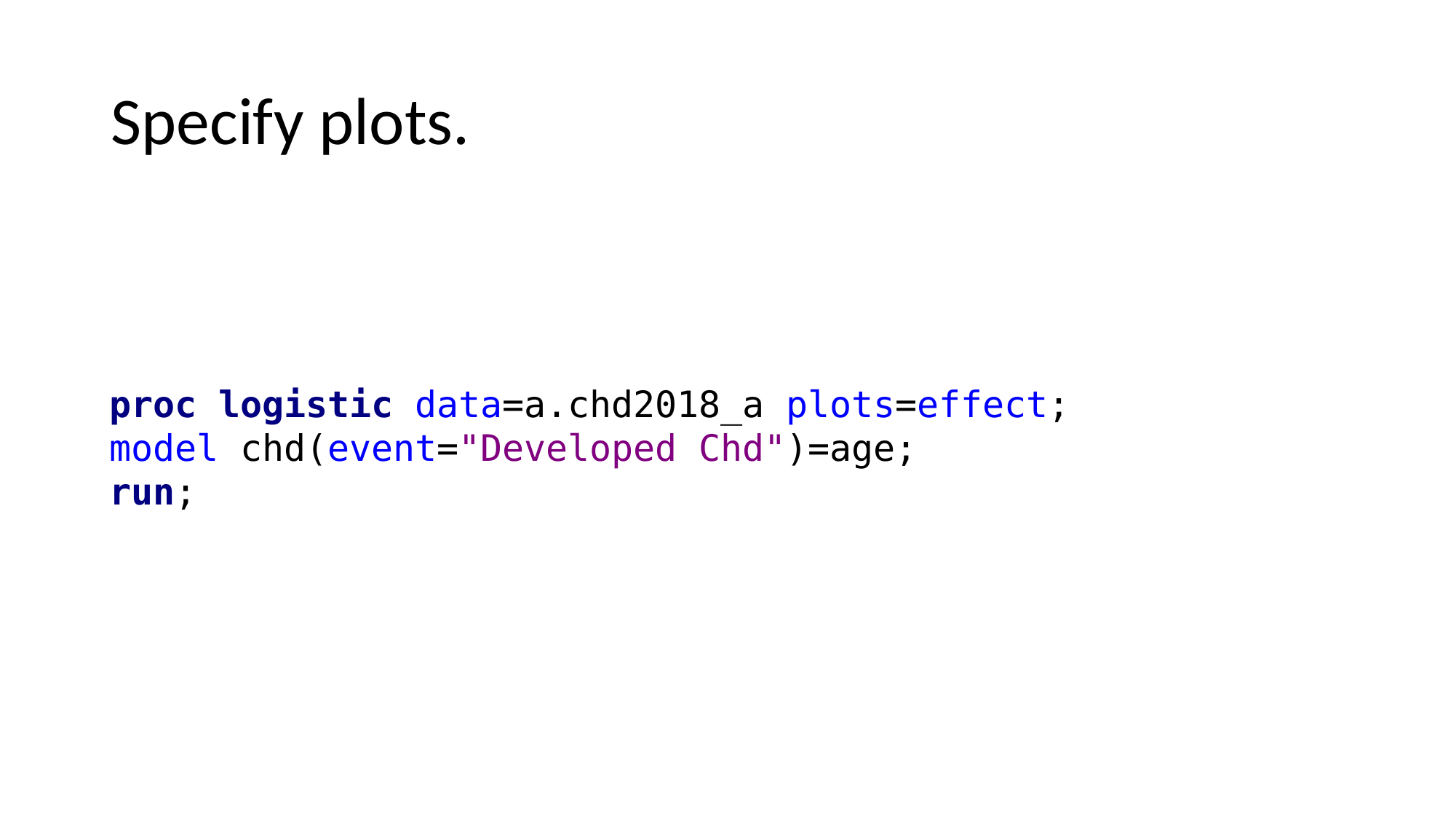

# Specify plots.
proc logistic data=a.chd2018_a plots=effect;
model chd(event="Developed Chd")=age;
run;